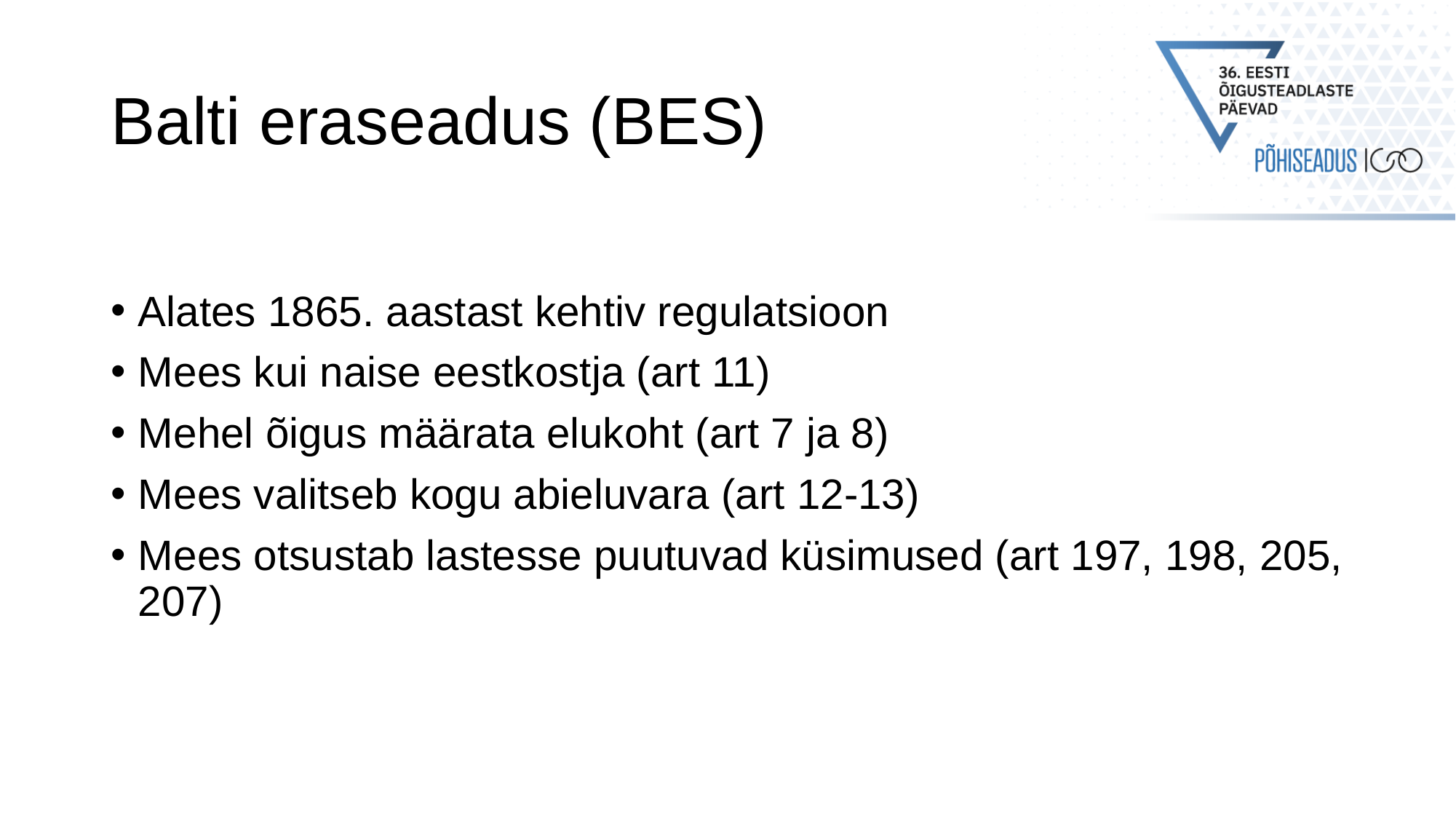

# Balti eraseadus (BES)

Alates 1865. aastast kehtiv regulatsioon
Mees kui naise eestkostja (art 11)
Mehel õigus määrata elukoht (art 7 ja 8)
Mees valitseb kogu abieluvara (art 12-13)
Mees otsustab lastesse puutuvad küsimused (art 197, 198, 205, 207)